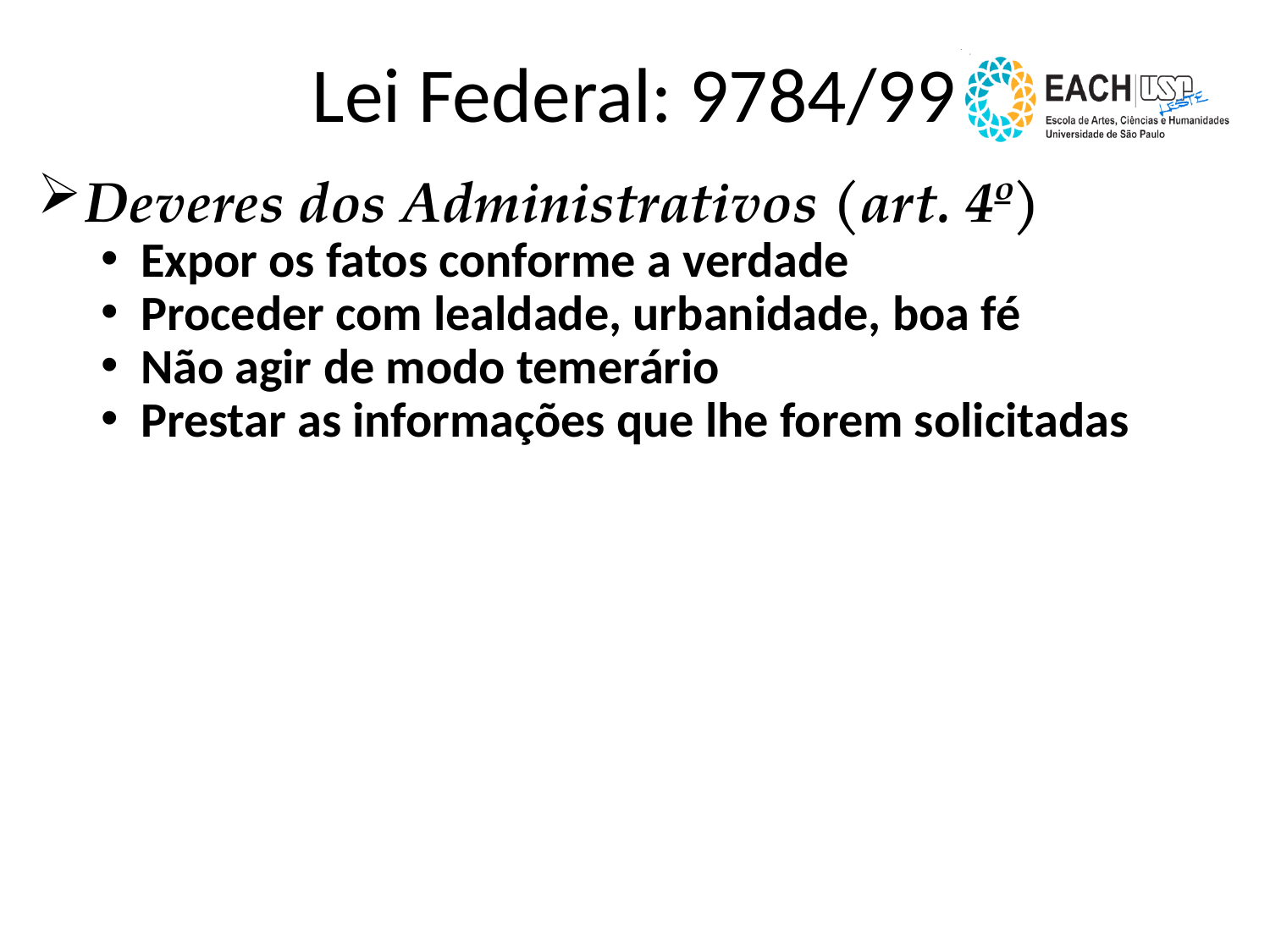

Lei Federal: 9784/99
Deveres dos Administrativos (art. 4º)
Expor os fatos conforme a verdade
Proceder com lealdade, urbanidade, boa fé
Não agir de modo temerário
Prestar as informações que lhe forem solicitadas